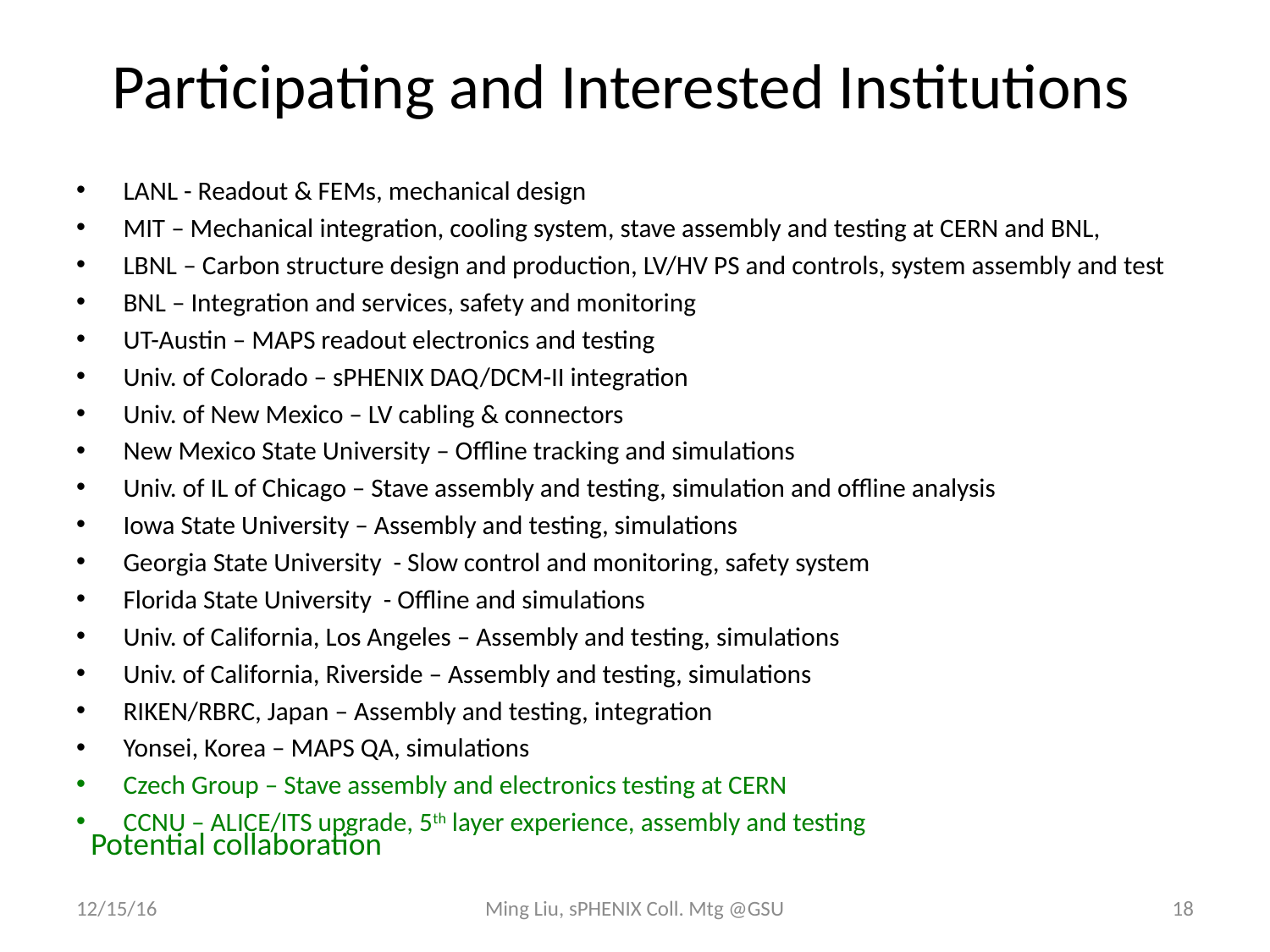

# Participating and Interested Institutions
LANL - Readout & FEMs, mechanical design
MIT – Mechanical integration, cooling system, stave assembly and testing at CERN and BNL,
LBNL – Carbon structure design and production, LV/HV PS and controls, system assembly and test
BNL – Integration and services, safety and monitoring
UT-Austin – MAPS readout electronics and testing
Univ. of Colorado – sPHENIX DAQ/DCM-II integration
Univ. of New Mexico – LV cabling & connectors
New Mexico State University – Offline tracking and simulations
Univ. of IL of Chicago – Stave assembly and testing, simulation and offline analysis
Iowa State University – Assembly and testing, simulations
Georgia State University  - Slow control and monitoring, safety system
Florida State University  - Offline and simulations
Univ. of California, Los Angeles – Assembly and testing, simulations
Univ. of California, Riverside – Assembly and testing, simulations
RIKEN/RBRC, Japan – Assembly and testing, integration
Yonsei, Korea – MAPS QA, simulations
Czech Group – Stave assembly and electronics testing at CERN
CCNU – ALICE/ITS upgrade, 5th layer experience, assembly and testing
Potential collaboration
12/15/16
Ming Liu, sPHENIX Coll. Mtg @GSU
18